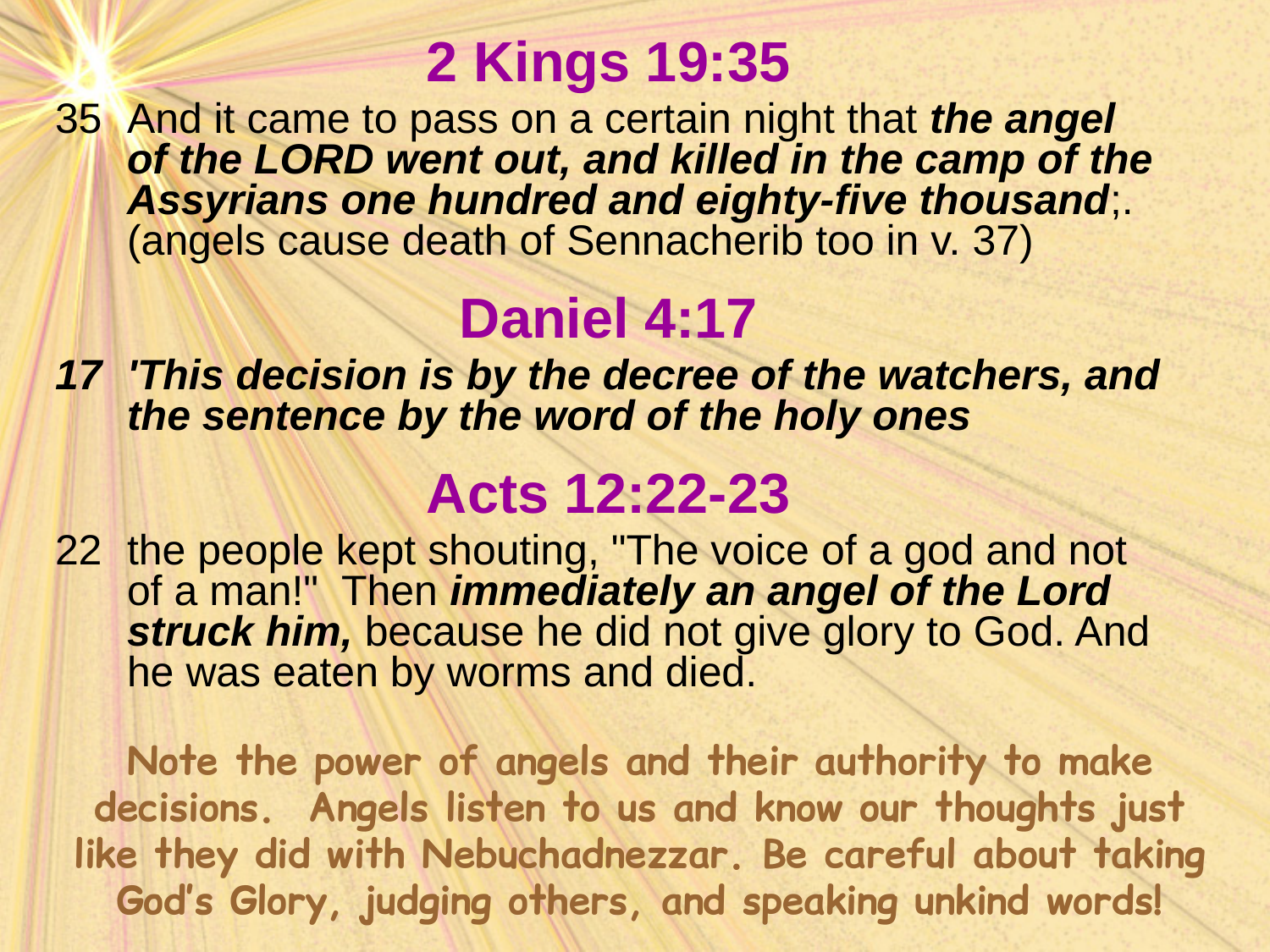

2 Kings 19:35
35	And it came to pass on a certain night that the angel of the LORD went out, and killed in the camp of the Assyrians one hundred and eighty-five thousand;. (angels cause death of Sennacherib too in v. 37)

Daniel 4:17
'This decision is by the decree of the watchers, and the sentence by the word of the holy ones
Acts 12:22-23
the people kept shouting, "The voice of a god and not of a man!"  Then immediately an angel of the Lord struck him, because he did not give glory to God. And he was eaten by worms and died.
Note the power of angels and their authority to make decisions.  Angels listen to us and know our thoughts just like they did with Nebuchadnezzar. Be careful about taking God’s Glory, judging others, and speaking unkind words!